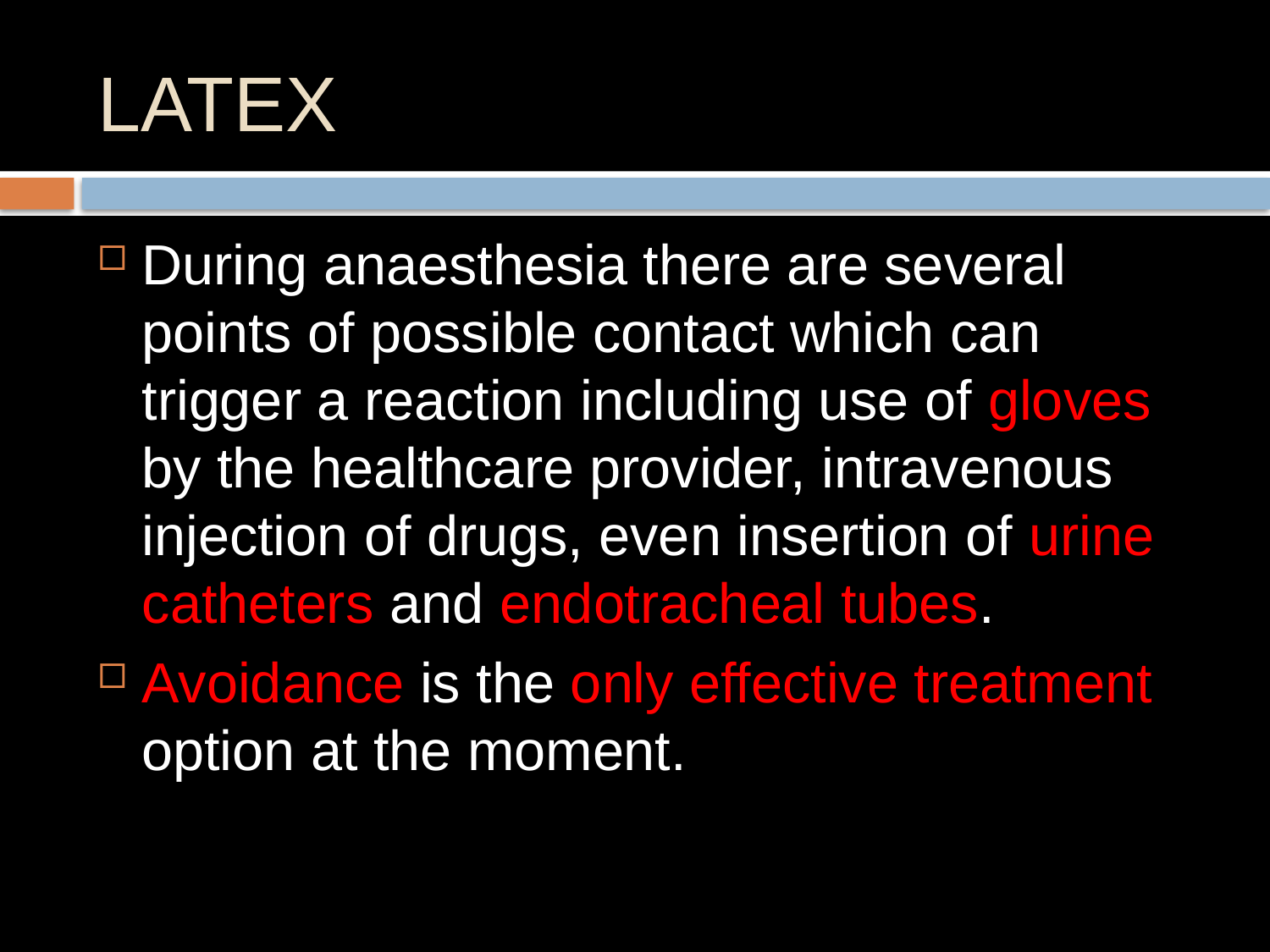

# LATEX
During anaesthesia there are several points of possible contact which can trigger a reaction including use of gloves by the healthcare provider, intravenous injection of drugs, even insertion of urine catheters and endotracheal tubes.
Avoidance is the only effective treatment option at the moment.